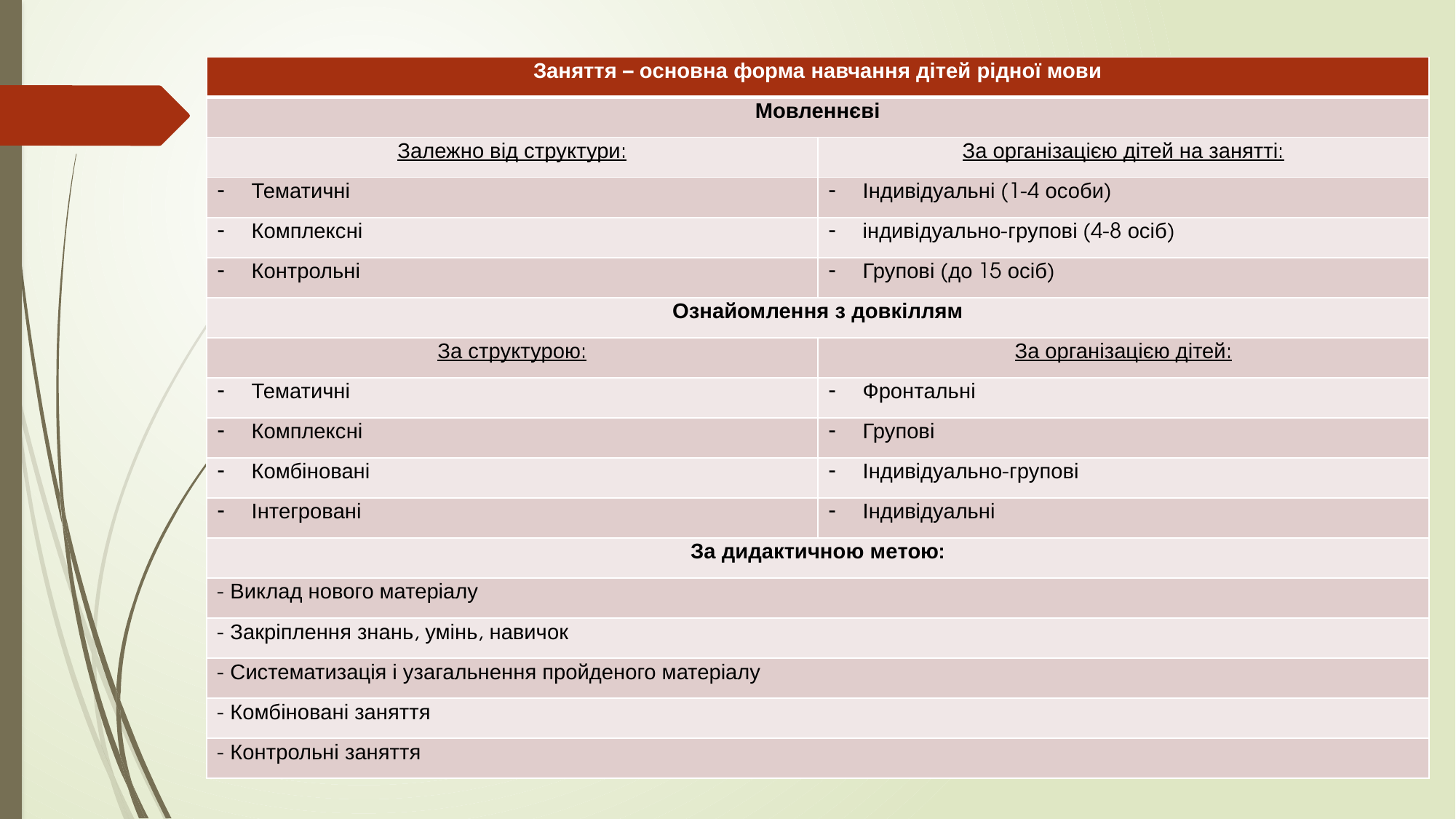

| Заняття – основна форма навчання дітей рідної мови |  |
| --- | --- |
| Мовленнєві |  |
| Залежно від структури: | За організацією дітей на занятті: |
| Тематичні | Індивідуальні (1-4 особи) |
| Комплексні | індивідуально-групові (4-8 осіб) |
| Контрольні | Групові (до 15 осіб) |
| Ознайомлення з довкіллям |  |
| За структурою: | За організацією дітей: |
| Тематичні | Фронтальні |
| Комплексні | Групові |
| Комбіновані | Індивідуально-групові |
| Інтегровані | Індивідуальні |
| За дидактичною метою: |  |
| - Виклад нового матеріалу |  |
| - Закріплення знань, умінь, навичок |  |
| - Систематизація і узагальнення пройденого матеріалу |  |
| - Комбіновані заняття |  |
| - Контрольні заняття |  |